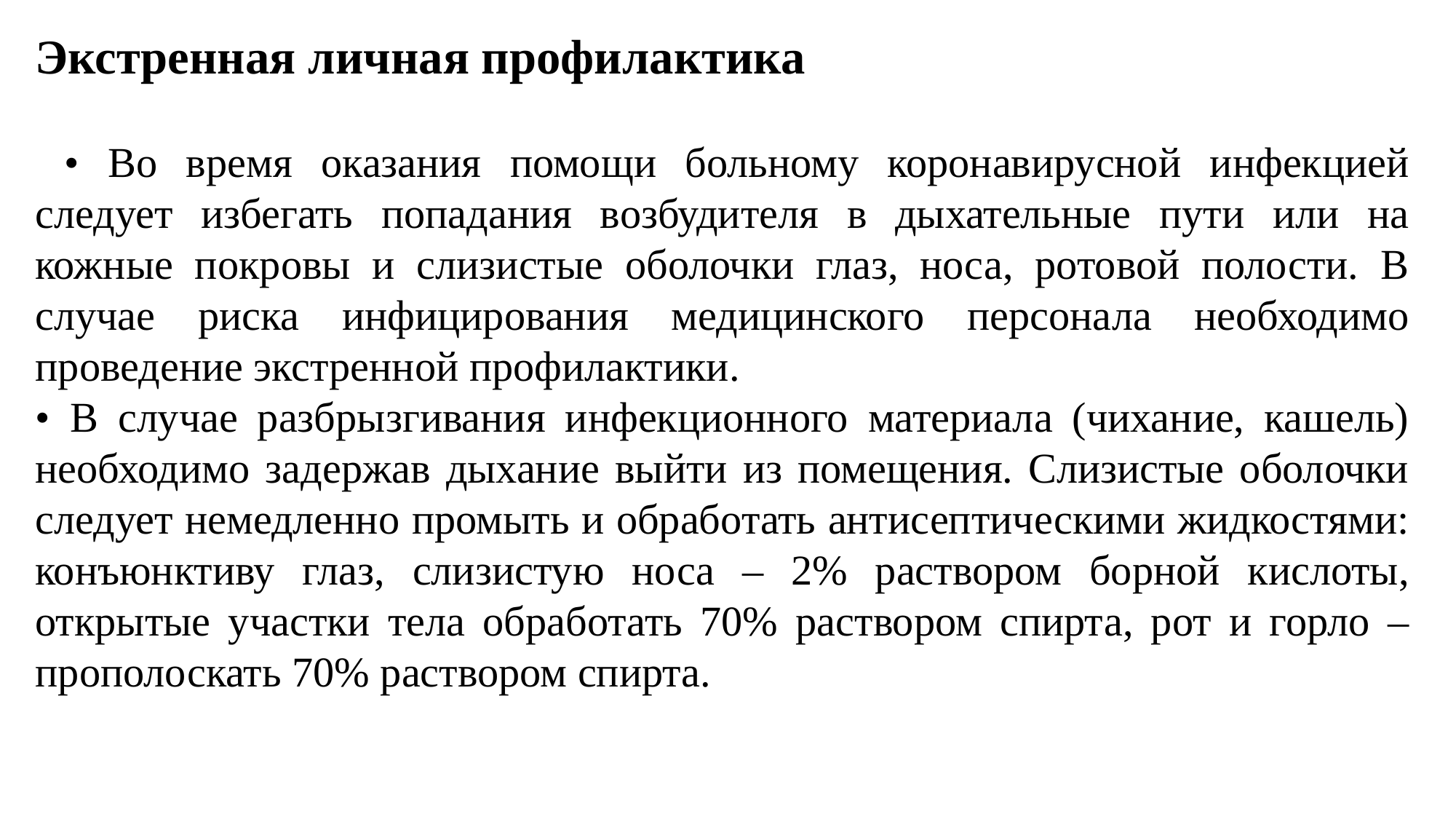

Экстренная личная профилактика

 • Во время оказания помощи больному коронавирусной инфекцией следует избегать попадания возбудителя в дыхательные пути или на кожные покровы и слизистые оболочки глаз, носа, ротовой полости. В случае риска инфицирования медицинского персонала необходимо проведение экстренной профилактики.
• В случае разбрызгивания инфекционного материала (чихание, кашель) необходимо задержав дыхание выйти из помещения. Слизистые оболочки следует немедленно промыть и обработать антисептическими жидкостями: конъюнктиву глаз, слизистую носа – 2% раствором борной кислоты, открытые участки тела обработать 70% раствором спирта, рот и горло – прополоскать 70% раствором спирта.